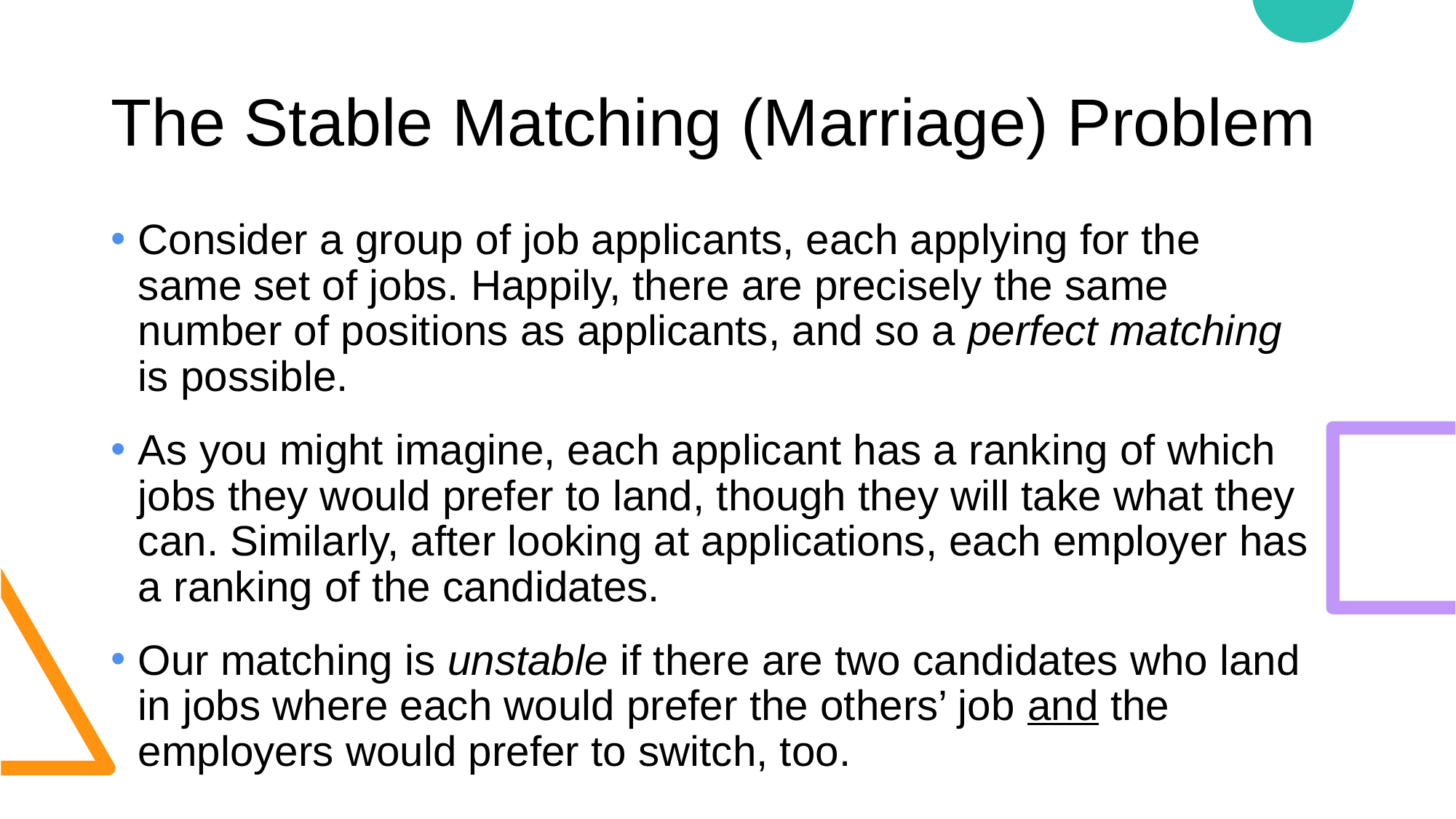

# The Stable Matching (Marriage) Problem
Consider a group of job applicants, each applying for the same set of jobs. Happily, there are precisely the same number of positions as applicants, and so a perfect matching is possible.
As you might imagine, each applicant has a ranking of which jobs they would prefer to land, though they will take what they can. Similarly, after looking at applications, each employer has a ranking of the candidates.
Our matching is unstable if there are two candidates who land in jobs where each would prefer the others’ job and the employers would prefer to switch, too.